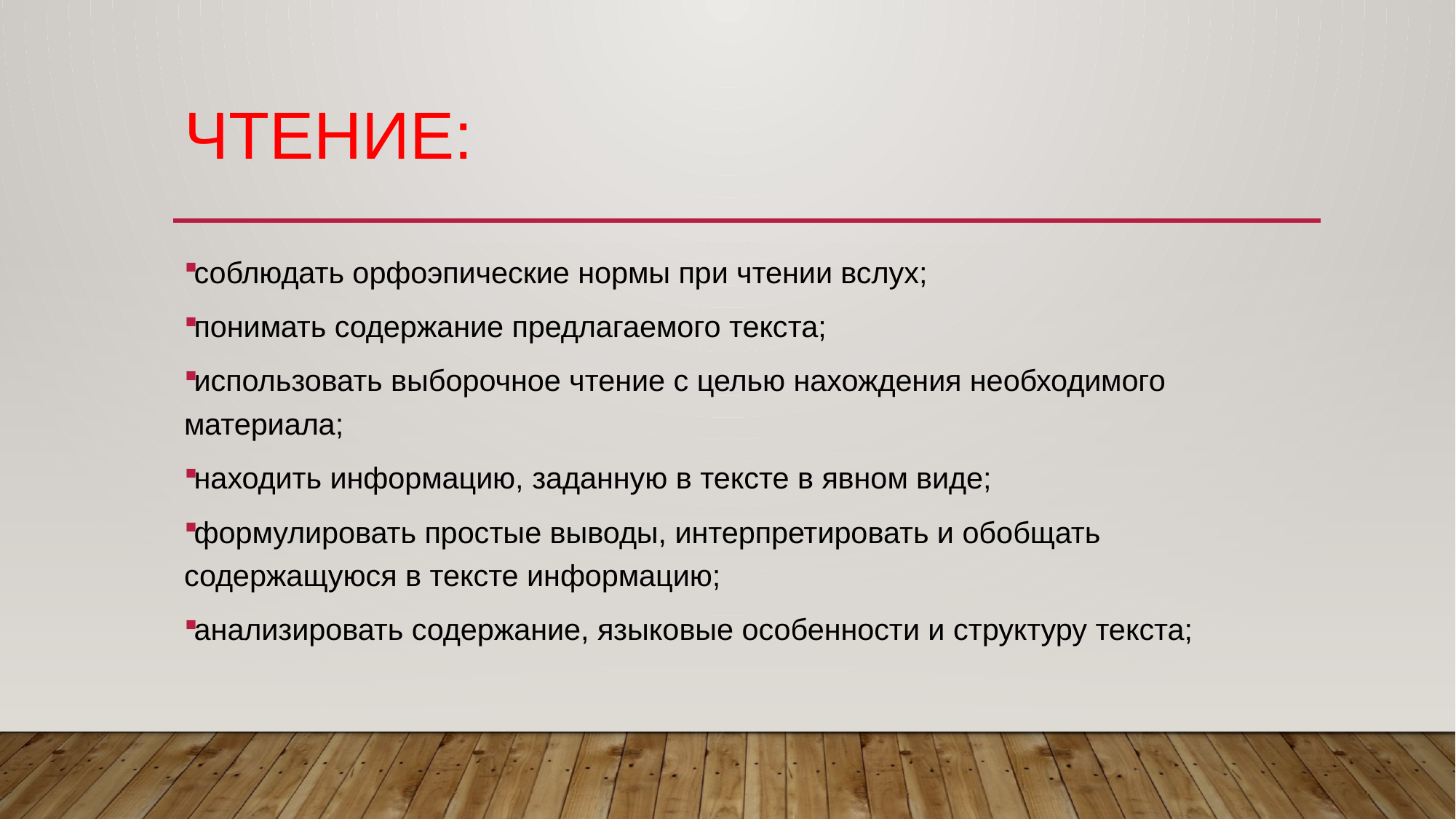

# чтение:
соблюдать орфоэпические нормы при чтении вслух;
понимать содержание предлагаемого текста;
использовать выборочное чтение с целью нахождения необходимого материала;
находить информацию, заданную в тексте в явном виде;
формулировать простые выводы, интерпретировать и обобщать содержащуюся в тексте информацию;
анализировать содержание, языковые особенности и структуру текста;